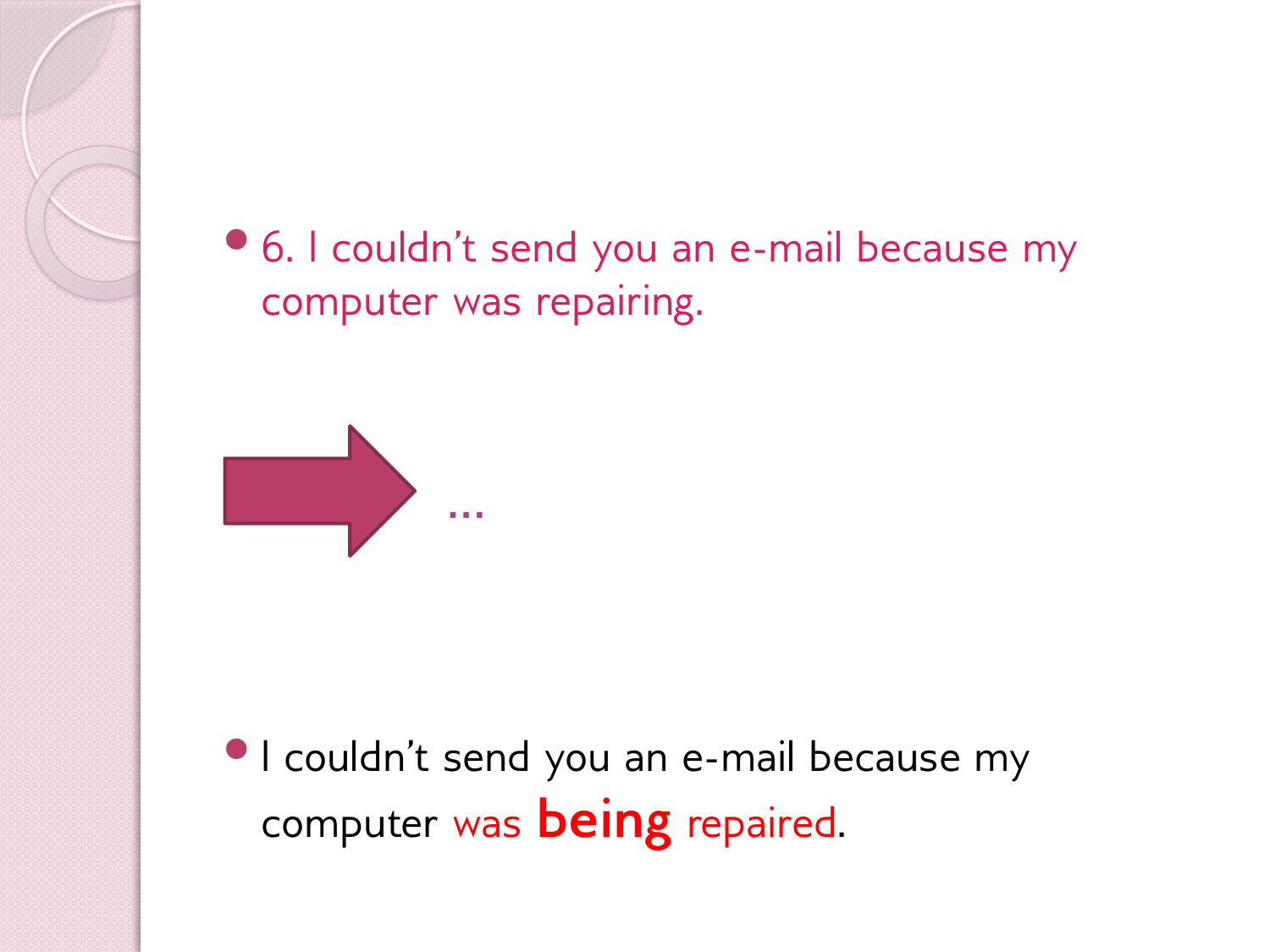

#
6. I couldn’t send you an e-mail because my computer was repairing.

…

I couldn’t send you an e-mail because my computer was being repaired.